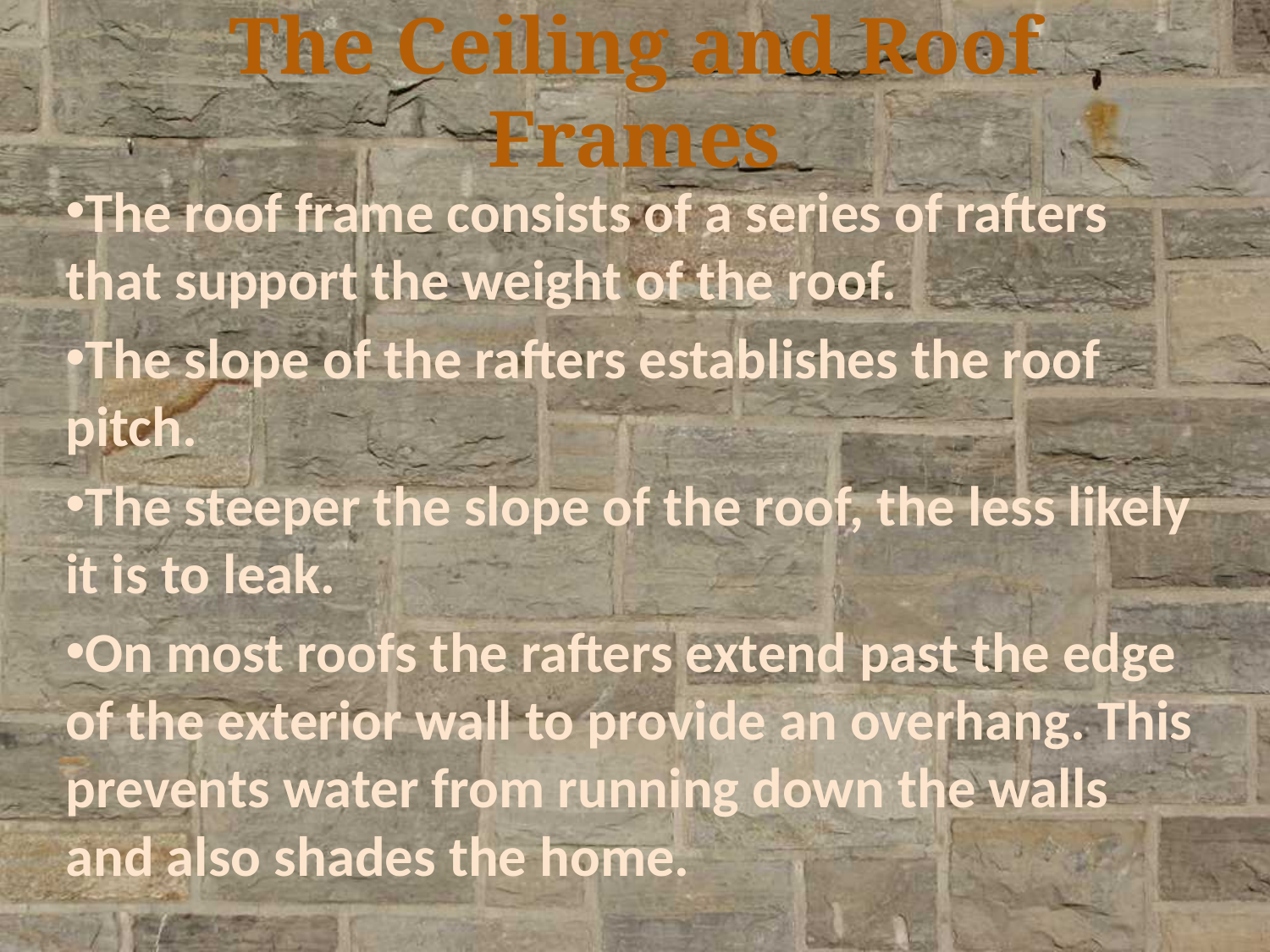

# The Ceiling and Roof Frames
The roof frame consists of a series of rafters that support the weight of the roof.
The slope of the rafters establishes the roof pitch.
The steeper the slope of the roof, the less likely it is to leak.
On most roofs the rafters extend past the edge of the exterior wall to provide an overhang. This prevents water from running down the walls and also shades the home.